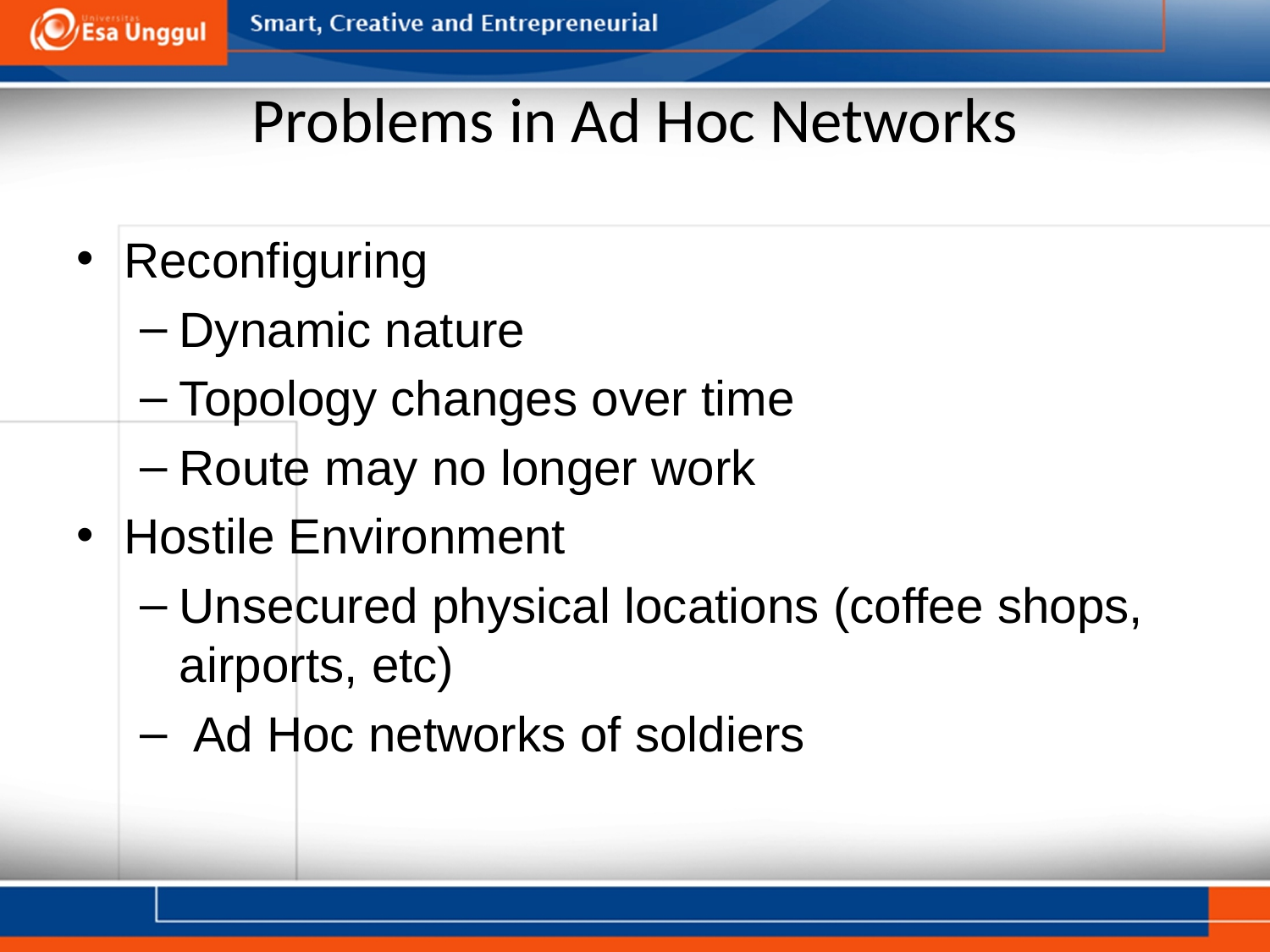

# Problems in Ad Hoc Networks
Reconfiguring
Dynamic nature
Topology changes over time
Route may no longer work
Hostile Environment
Unsecured physical locations (coffee shops, airports, etc)
 Ad Hoc networks of soldiers